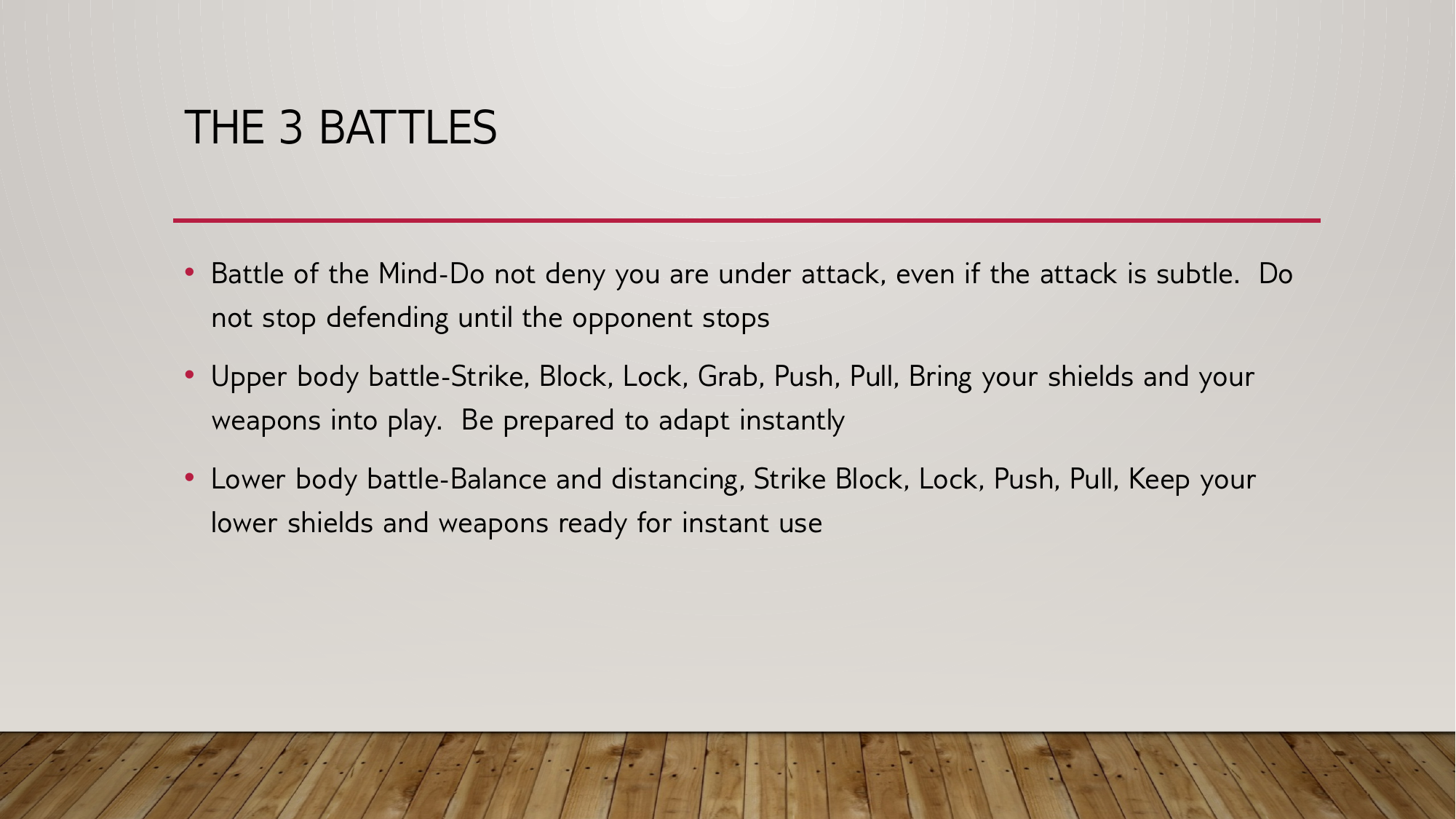

# The 3 Battles
Battle of the Mind-Do not deny you are under attack, even if the attack is subtle.  Do not stop defending until the opponent stops
Upper body battle-Strike, Block, Lock, Grab, Push, Pull, Bring your shields and your weapons into play.  Be prepared to adapt instantly
Lower body battle-Balance and distancing, Strike Block, Lock, Push, Pull, Keep your lower shields and weapons ready for instant use